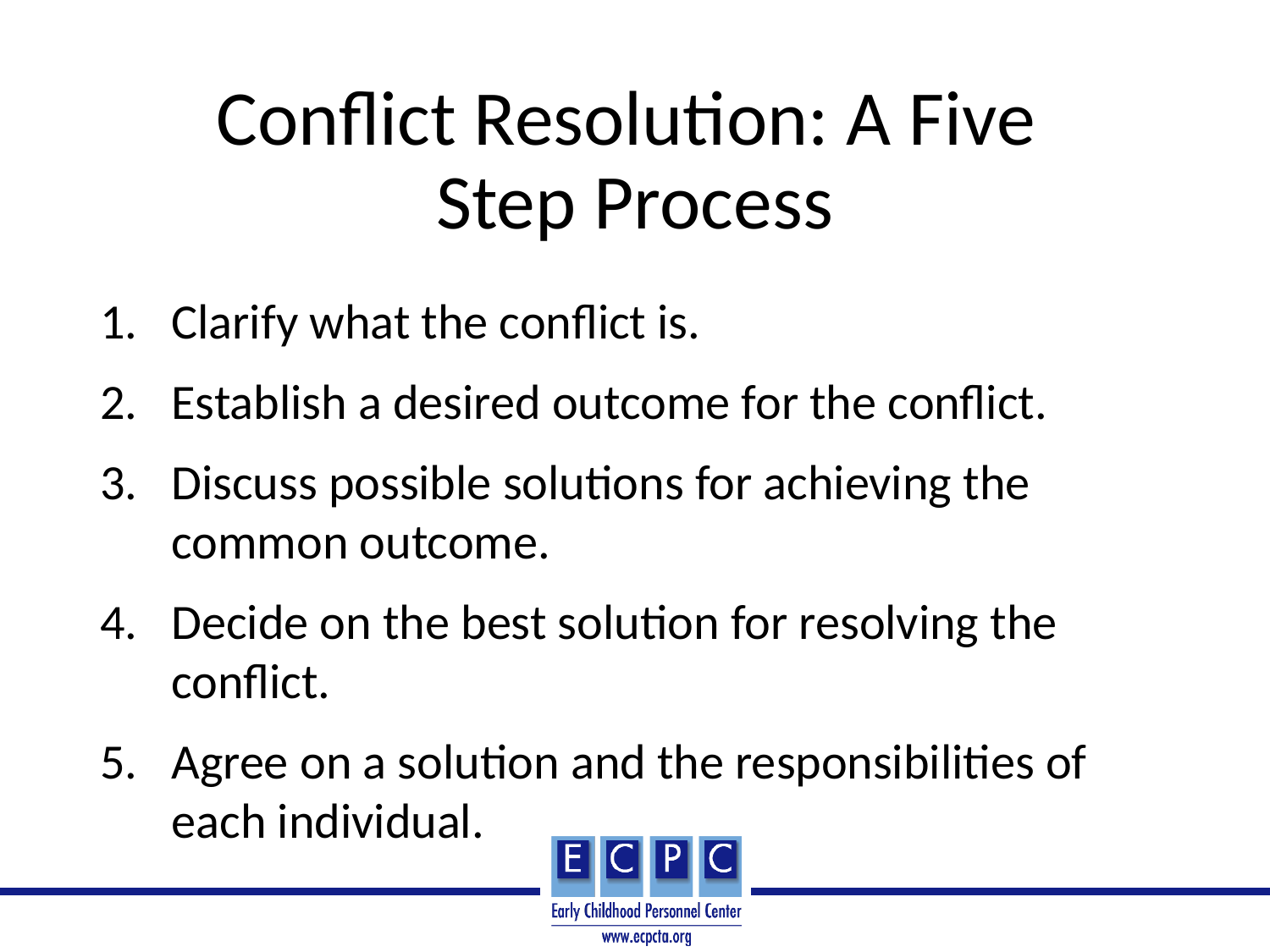

# Conflict Resolution: A Five Step Process
Clarify what the conflict is.
Establish a desired outcome for the conflict.
Discuss possible solutions for achieving the common outcome.
Decide on the best solution for resolving the conflict.
Agree on a solution and the responsibilities of each individual.